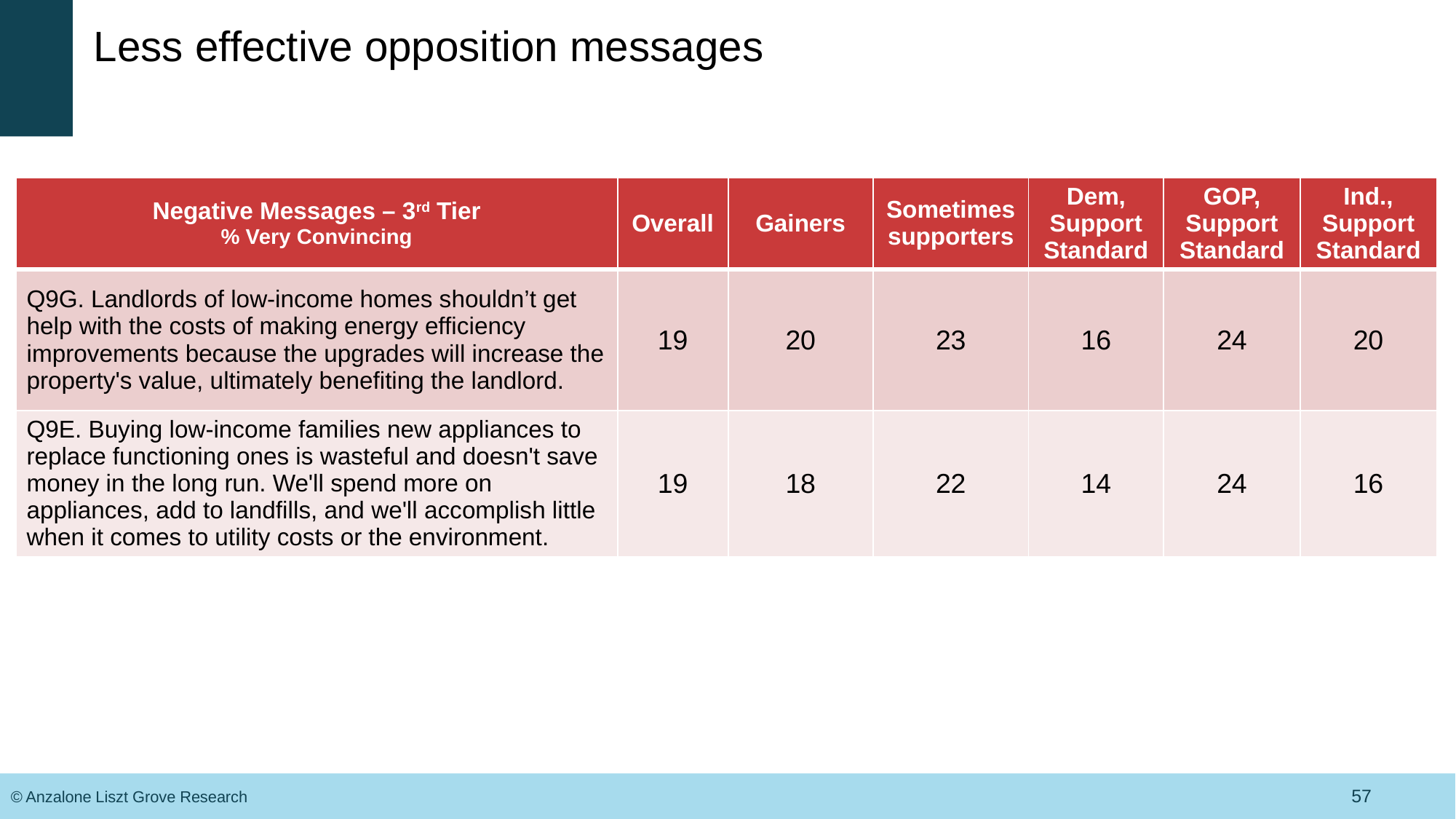

# Less effective opposition messages

| Negative Messages – 3rd Tier % Very Convincing | Overall | Gainers | Sometimes supporters | Dem, Support Standard | GOP, Support Standard | Ind., Support Standard |
| --- | --- | --- | --- | --- | --- | --- |
| Q9G. Landlords of low-income homes shouldn’t get help with the costs of making energy efficiency improvements because the upgrades will increase the property's value, ultimately benefiting the landlord. | 19 | 20 | 23 | 16 | 24 | 20 |
| Q9E. Buying low-income families new appliances to replace functioning ones is wasteful and doesn't save money in the long run. We'll spend more on appliances, add to landfills, and we'll accomplish little when it comes to utility costs or the environment. | 19 | 18 | 22 | 14 | 24 | 16 |
57
© Anzalone Liszt Grove Research